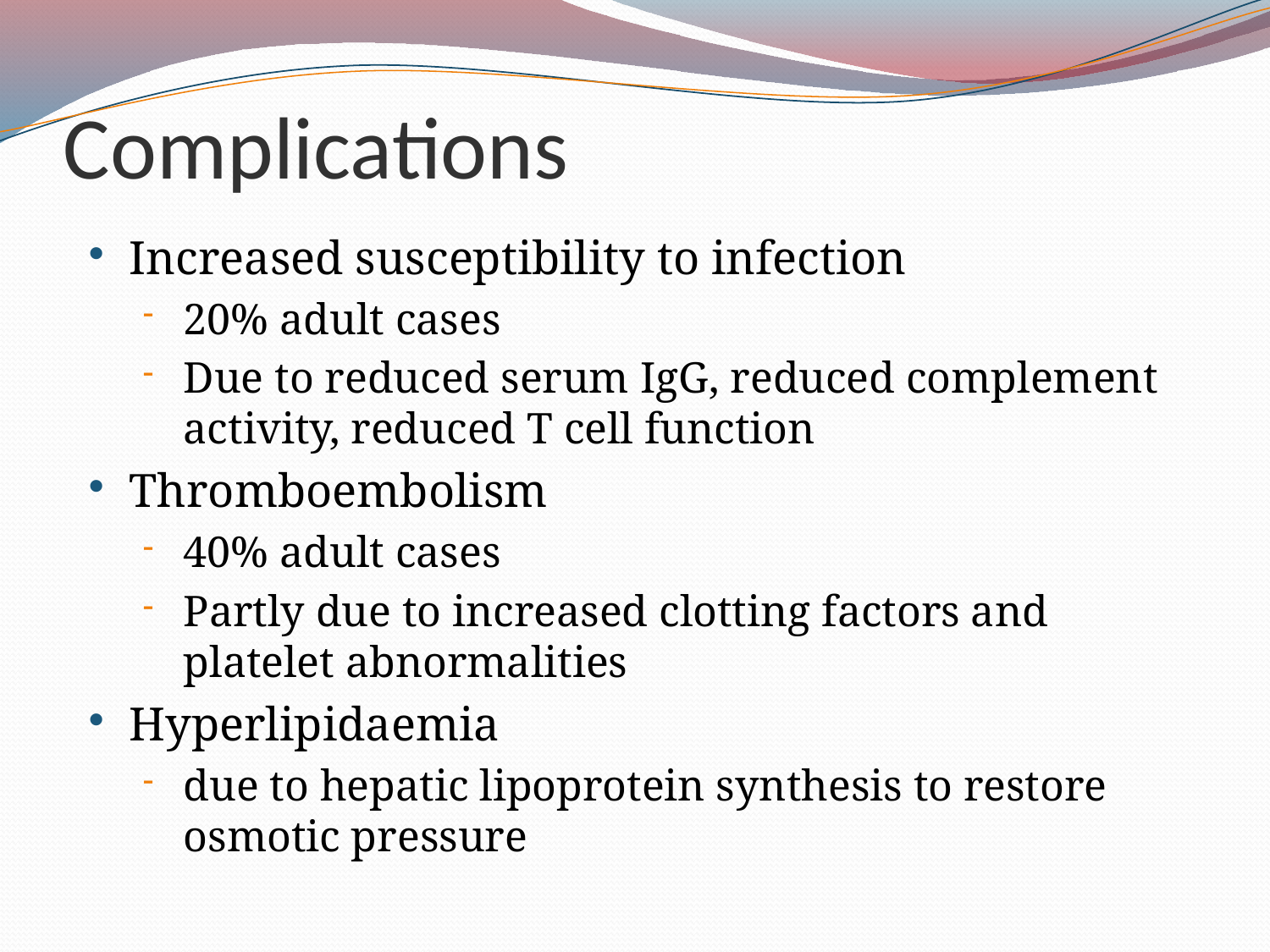

# Complications
Increased susceptibility to infection
20% adult cases
Due to reduced serum IgG, reduced complement activity, reduced T cell function
Thromboembolism
40% adult cases
Partly due to increased clotting factors and platelet abnormalities
Hyperlipidaemia
due to hepatic lipoprotein synthesis to restore osmotic pressure